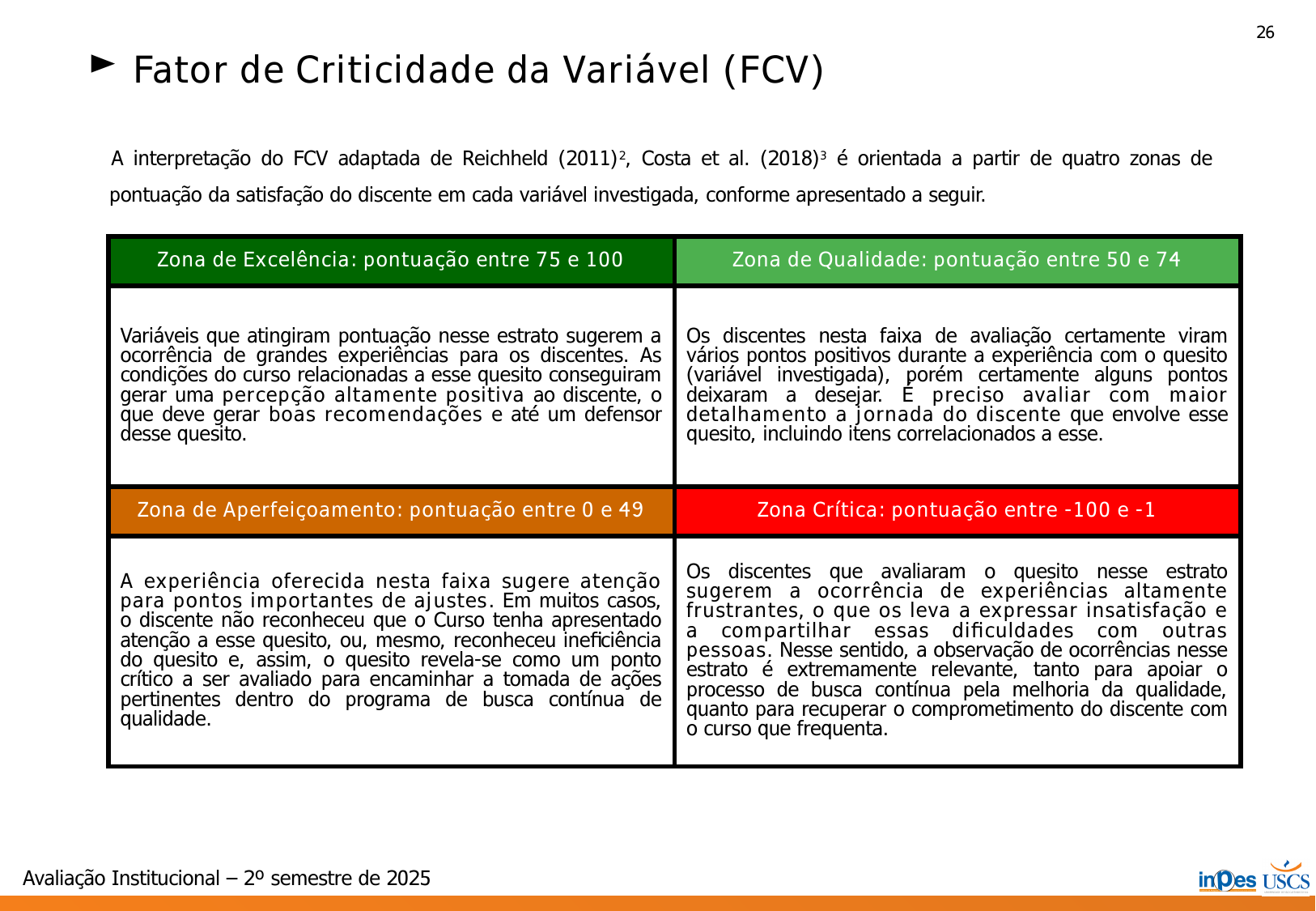

26
Fator de Criticidade da Variável (FCV)
A interpretação do FCV adaptada de Reichheld (2011)2, Costa et al. (2018)3 é orientada a partir de quatro zonas de pontuação da satisfação do discente em cada variável investigada, conforme apresentado a seguir.
| Zona de Excelência: pontuação entre 75 e 100 | Zona de Qualidade: pontuação entre 50 e 74 |
| --- | --- |
| Variáveis que atingiram pontuação nesse estrato sugerem a ocorrência de grandes experiências para os discentes. As condições do curso relacionadas a esse quesito conseguiram gerar uma percepção altamente positiva ao discente, o que deve gerar boas recomendações e até um defensor desse quesito. | Os discentes nesta faixa de avaliação certamente viram vários pontos positivos durante a experiência com o quesito (variável investigada), porém certamente alguns pontos deixaram a desejar. É preciso avaliar com maior detalhamento a jornada do discente que envolve esse quesito, incluindo itens correlacionados a esse. |
| Zona de Aperfeiçoamento: pontuação entre 0 e 49 | Zona Crítica: pontuação entre -100 e -1 |
| A experiência oferecida nesta faixa sugere atenção para pontos importantes de ajustes. Em muitos casos, o discente não reconheceu que o Curso tenha apresentado atenção a esse quesito, ou, mesmo, reconheceu ineficiência do quesito e, assim, o quesito revela-se como um ponto crítico a ser avaliado para encaminhar a tomada de ações pertinentes dentro do programa de busca contínua de qualidade. | Os discentes que avaliaram o quesito nesse estrato sugerem a ocorrência de experiências altamente frustrantes, o que os leva a expressar insatisfação e a compartilhar essas dificuldades com outras pessoas. Nesse sentido, a observação de ocorrências nesse estrato é extremamente relevante, tanto para apoiar o processo de busca contínua pela melhoria da qualidade, quanto para recuperar o comprometimento do discente com o curso que frequenta. |